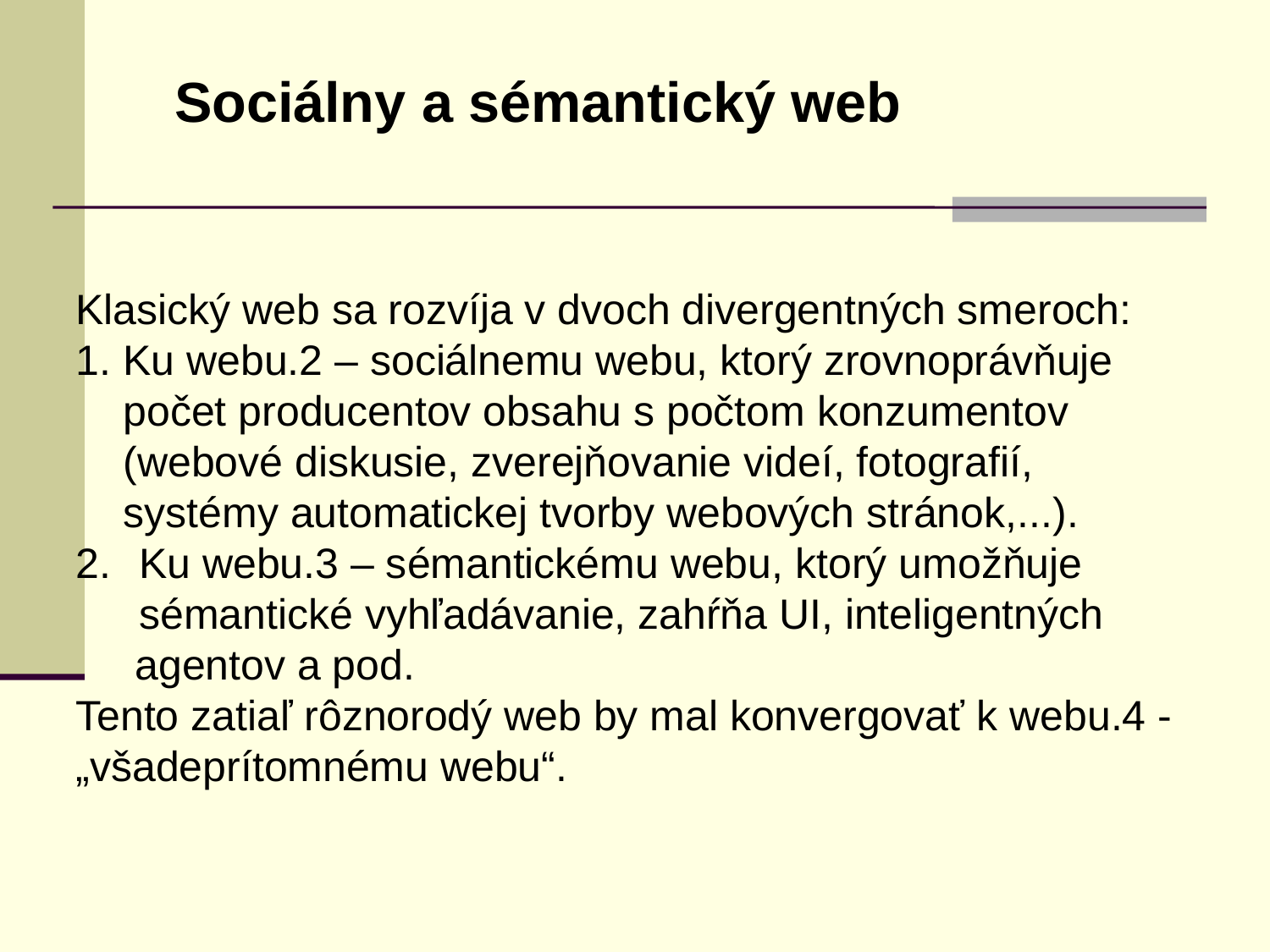

Sociálny a sémantický web
Klasický web sa rozvíja v dvoch divergentných smeroch:
1.	Ku webu.2 – sociálnemu webu, ktorý zrovnoprávňuje
	počet producentov obsahu s počtom konzumentov
	(webové diskusie, zverejňovanie videí, fotografií,
	systémy automatickej tvorby webových stránok,...).
Ku webu.3 – sémantickému webu, ktorý umožňuje
	sémantické vyhľadávanie, zahŕňa UI, inteligentných
	 agentov a pod.
Tento zatiaľ rôznorodý web by mal konvergovať k webu.4 -
„všadeprítomnému webu“.